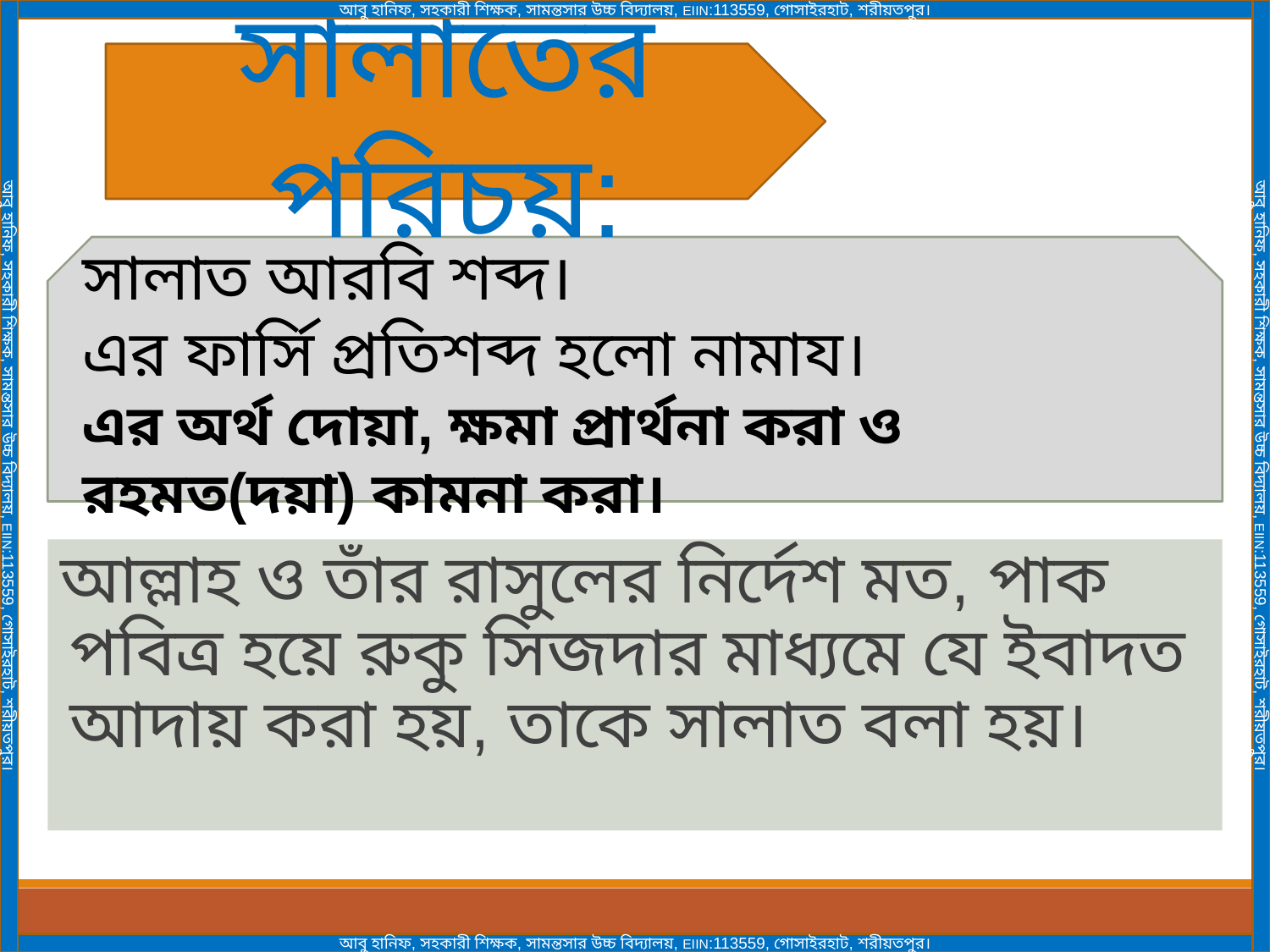

আবু হানিফ, সহকারী শিক্ষক, সামন্তসার উচ্চ বিদ্যালয়, EIIN:113559, গোসাইরহাট, শরীয়তপুর।
আবু হানিফ, সহকারী শিক্ষক, সামন্তসার উচ্চ বিদ্যালয়, EIIN:113559, গোসাইরহাট, শরীয়তপুর।
আবু হানিফ, সহকারী শিক্ষক, সামন্তসার উচ্চ বিদ্যালয়, EIIN:113559, গোসাইরহাট, শরীয়তপুর।
আবু হানিফ, সহকারী শিক্ষক, সামন্তসার উচ্চ বিদ্যালয়, EIIN:113559, গোসাইরহাট, শরীয়তপুর।
সালাতের পরিচয়:
সালাত আরবি শব্দ।
এর ফার্সি প্রতিশব্দ হলো নামায।
এর অর্থ দোয়া, ক্ষমা প্রার্থনা করা ও রহমত(দয়া) কামনা করা।
আল্লাহ ও তাঁর রাসুলের নির্দেশ মত, পাক পবিত্র হয়ে রুকু সিজদার মাধ্যমে যে ইবাদত আদায় করা হয়, তাকে সালাত বলা হয়।